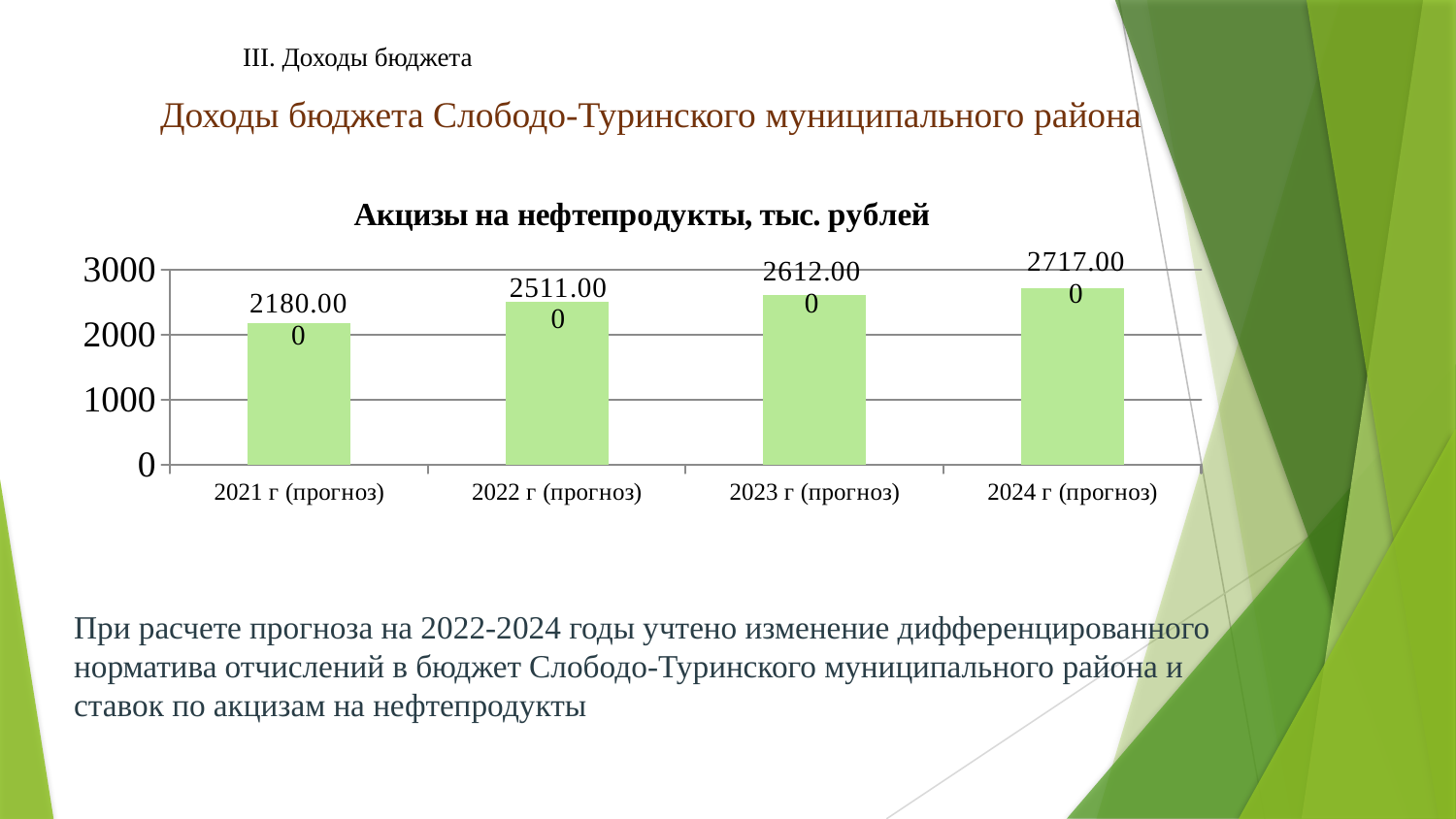

III. Доходы бюджета
Доходы бюджета Слободо-Туринского муниципального района

### Chart: Акцизы на нефтепродукты, тыс. рублей

| Category | Налог на доходы физических лиц, тыс. руб. |
|---|---|
| 2021 г (прогноз) | 2180.0 |
| 2022 г (прогноз) | 2511.0 |
| 2023 г (прогноз) | 2612.0 |
| 2024 г (прогноз) | 2717.0 |
При расчете прогноза на 2022-2024 годы учтено изменение дифференцированного норматива отчислений в бюджет Слободо-Туринского муниципального района и ставок по акцизам на нефтепродукты